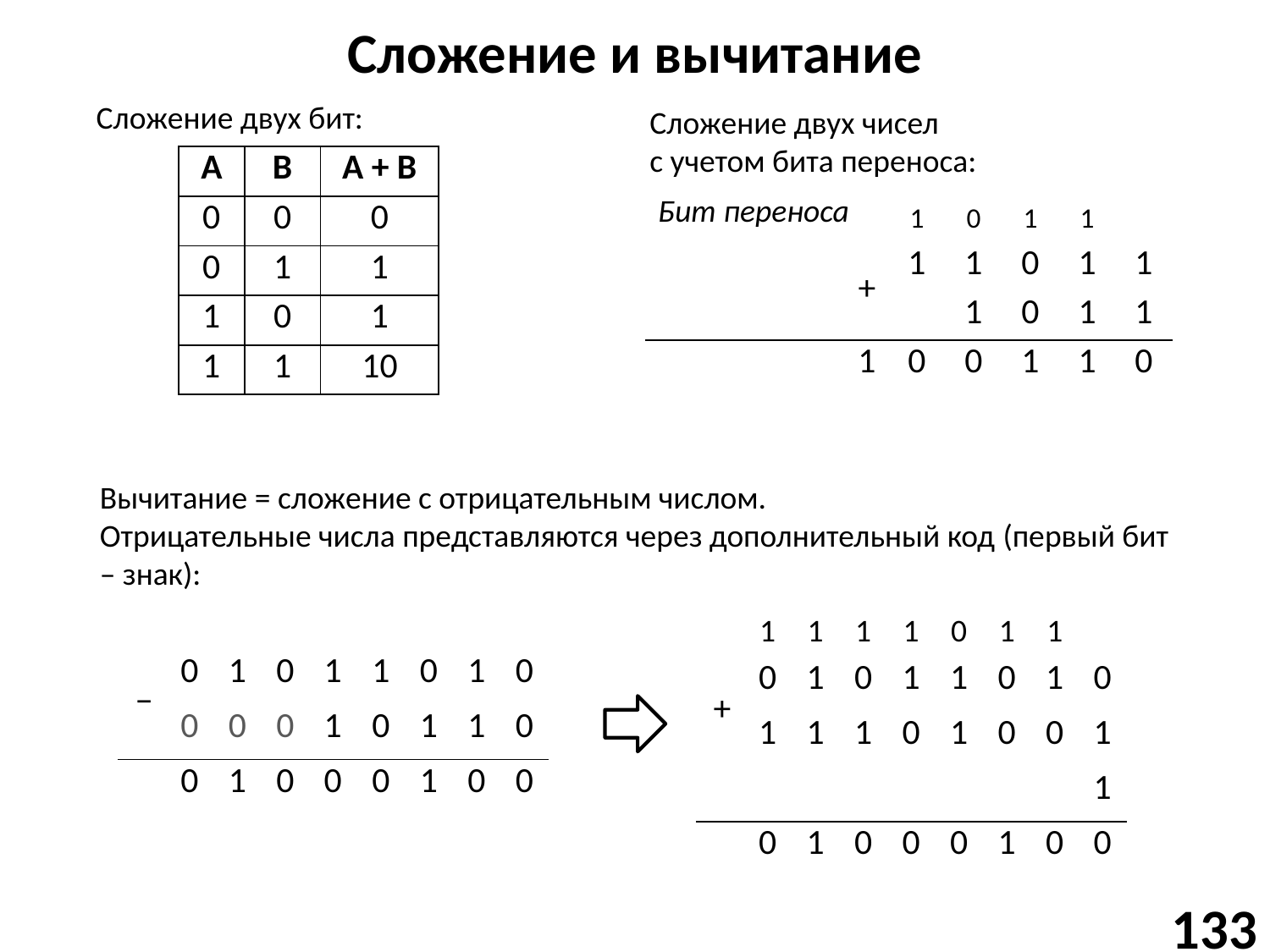

# Сложение и вычитание
Сложение двух бит:
Сложение двух чисел
с учетом бита переноса:
| A | B | A + B |
| --- | --- | --- |
| 0 | 0 | 0 |
| 0 | 1 | 1 |
| 1 | 0 | 1 |
| 1 | 1 | 10 |
| Бит переноса | 1 | 0 | 1 | 1 |  |
| --- | --- | --- | --- | --- | --- |
| + | 1 | 1 | 0 | 1 | 1 |
|  |  | 1 | 0 | 1 | 1 |
| 1 | 0 | 0 | 1 | 1 | 0 |
Вычитание = сложение с отрицательным числом.
Отрицательные числа представляются через дополнительный код (первый бит – знак):
|  |  |  |  |  |  |  |  |  |
| --- | --- | --- | --- | --- | --- | --- | --- | --- |
| − | 0 | 1 | 0 | 1 | 1 | 0 | 1 | 0 |
|  | 0 | 0 | 0 | 1 | 0 | 1 | 1 | 0 |
|  | 0 | 1 | 0 | 0 | 0 | 1 | 0 | 0 |
|  | 1 | 1 | 1 | 1 | 0 | 1 | 1 |  |
| --- | --- | --- | --- | --- | --- | --- | --- | --- |
| + | 0 | 1 | 0 | 1 | 1 | 0 | 1 | 0 |
|  | 1 | 1 | 1 | 0 | 1 | 0 | 0 | 1 |
|  |  |  |  |  |  |  |  | 1 |
|  | 0 | 1 | 0 | 0 | 0 | 1 | 0 | 0 |

133